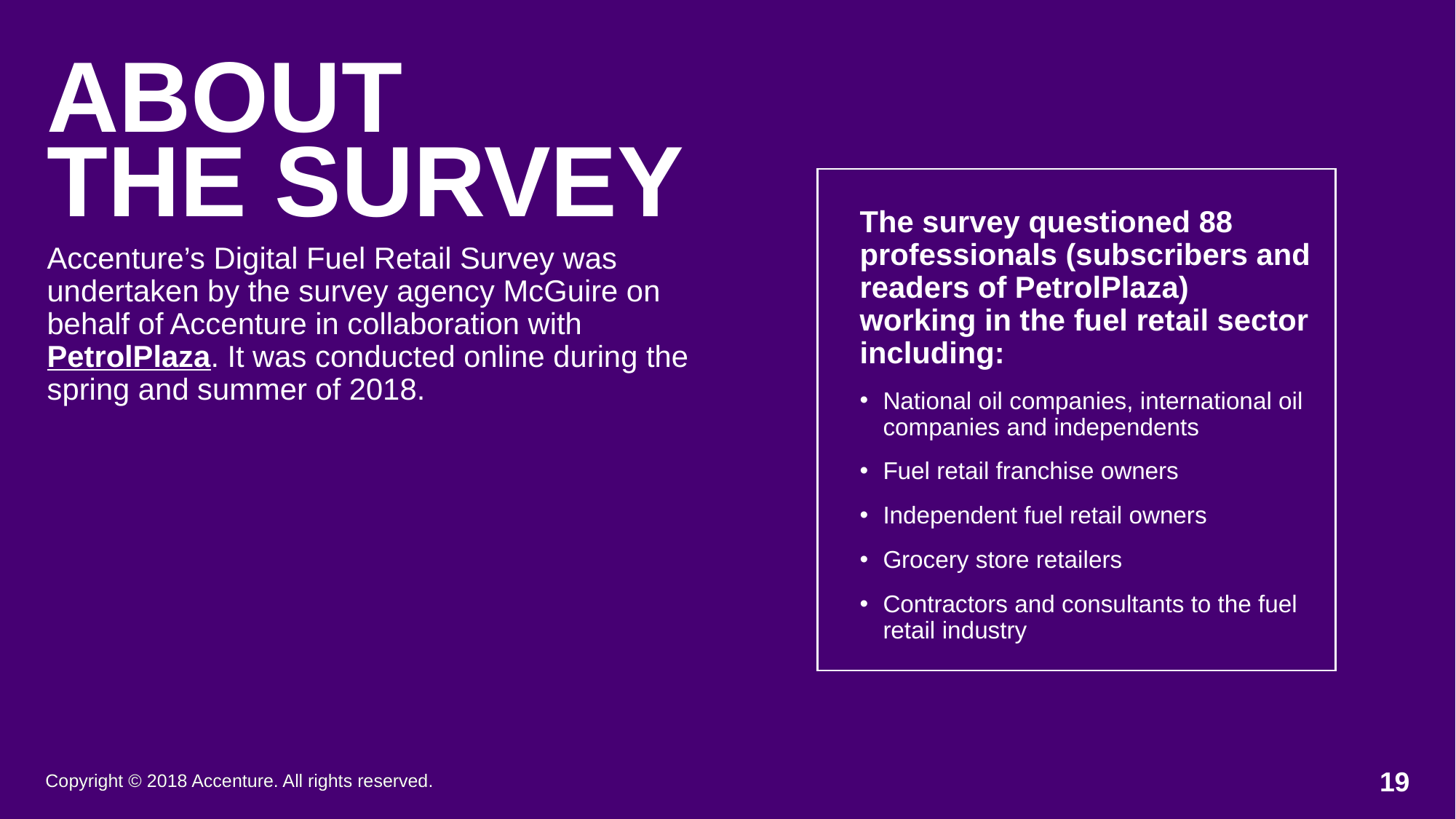

# About the survey

The survey questioned 88 professionals (subscribers and readers of PetrolPlaza) working in the fuel retail sector including:
National oil companies, international oil companies and independents
Fuel retail franchise owners
Independent fuel retail owners
Grocery store retailers
Contractors and consultants to the fuel retail industry
Accenture’s Digital Fuel Retail Survey was undertaken by the survey agency McGuire on behalf of Accenture in collaboration with PetrolPlaza. It was conducted online during the spring and summer of 2018.
Copyright © 2018 Accenture. All rights reserved.
19